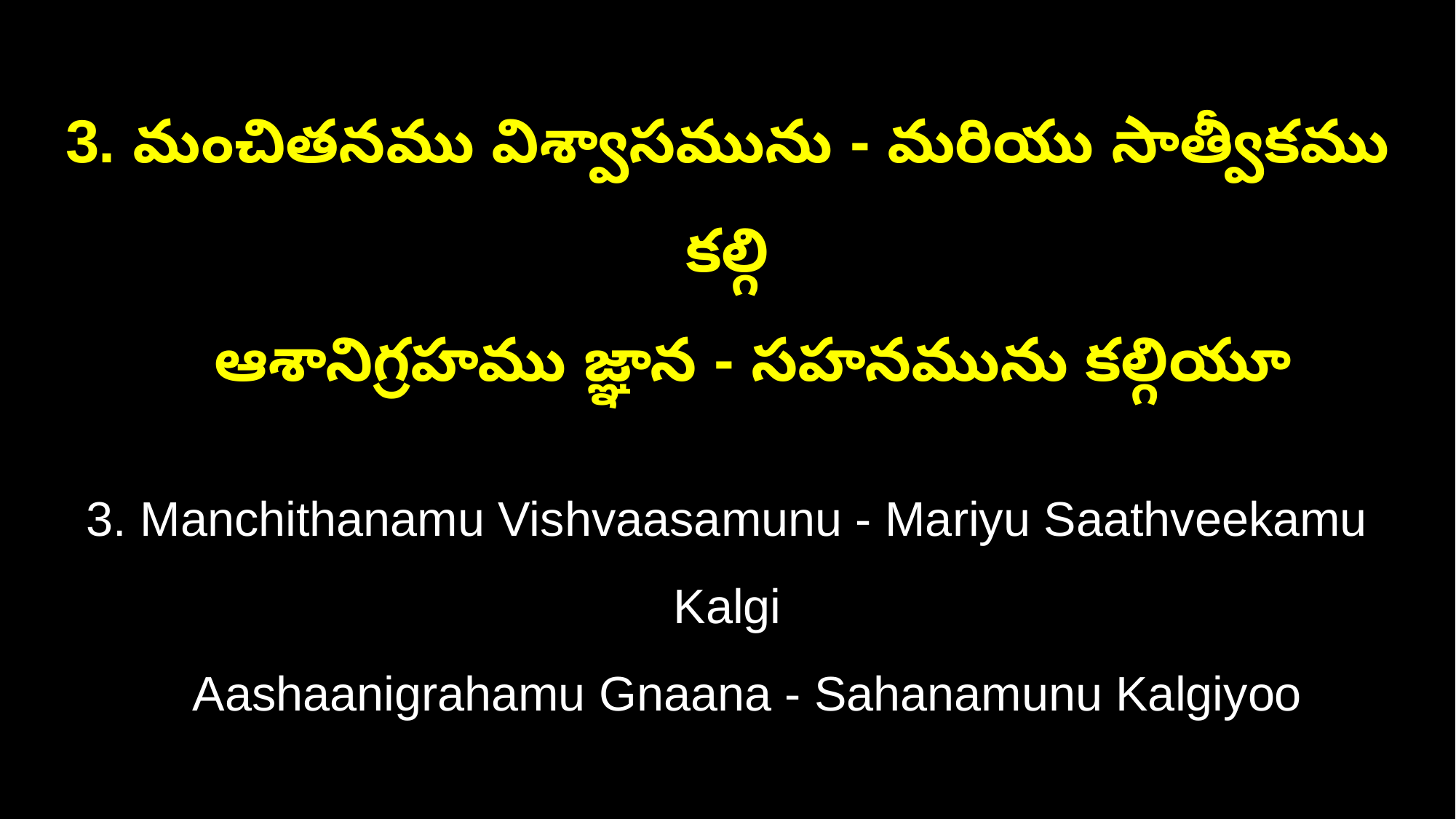

3. మంచితనము విశ్వాసమును - మరియు సాత్వీకము కల్గి
   ఆశానిగ్రహము జ్ఞాన - సహనమును కల్గియూ
3. Manchithanamu Vishvaasamunu - Mariyu Saathveekamu Kalgi
   Aashaanigrahamu Gnaana - Sahanamunu Kalgiyoo